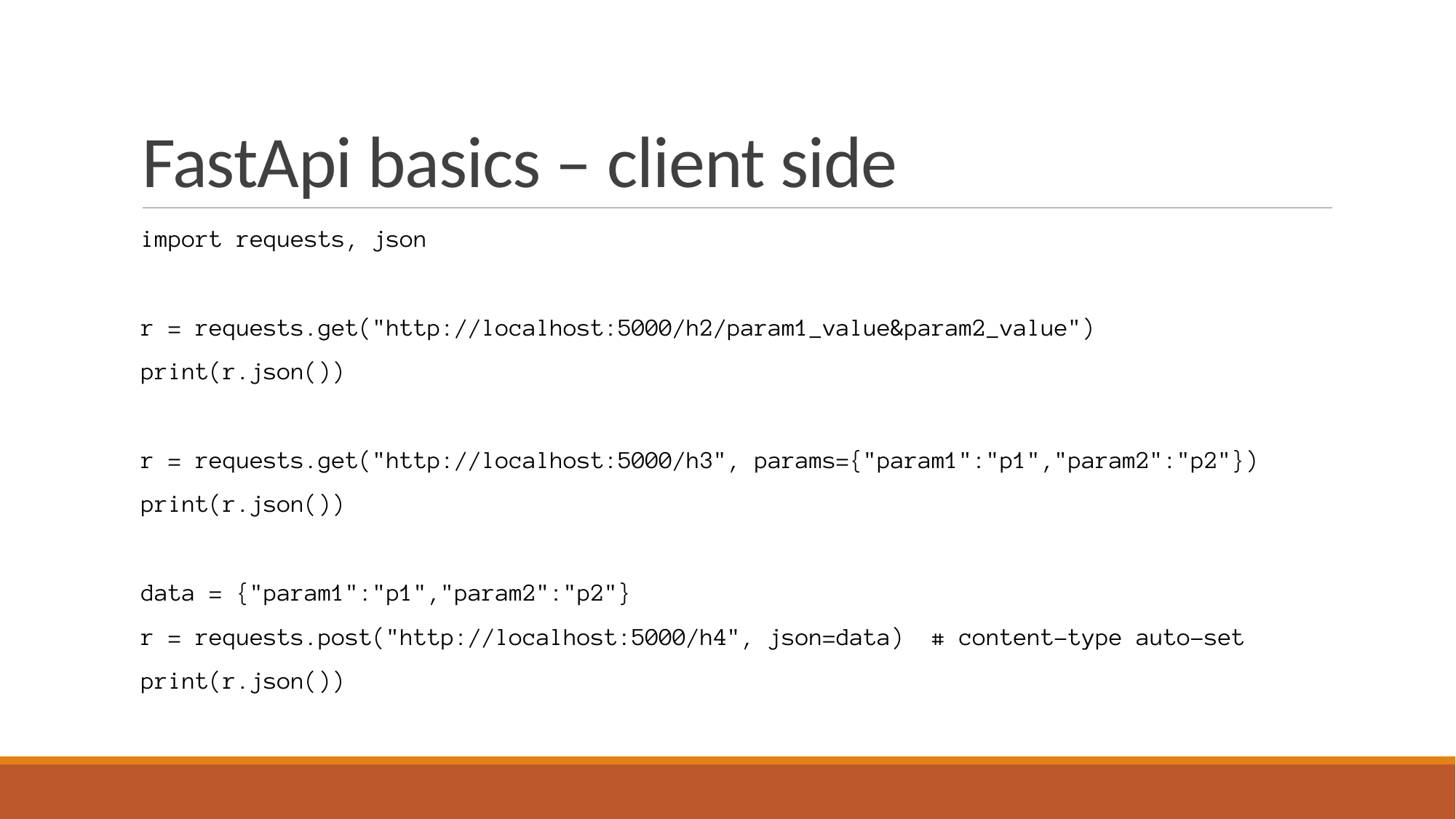

# FastApi basics – client side
import requests, json

r = requests.get("http://localhost:5000/h2/param1_value&param2_value")
print(r.json())

r = requests.get("http://localhost:5000/h3", params={"param1":"p1","param2":"p2"})
print(r.json())

data = {"param1":"p1","param2":"p2"}
r = requests.post("http://localhost:5000/h4", json=data)  # content-type auto-set
print(r.json())